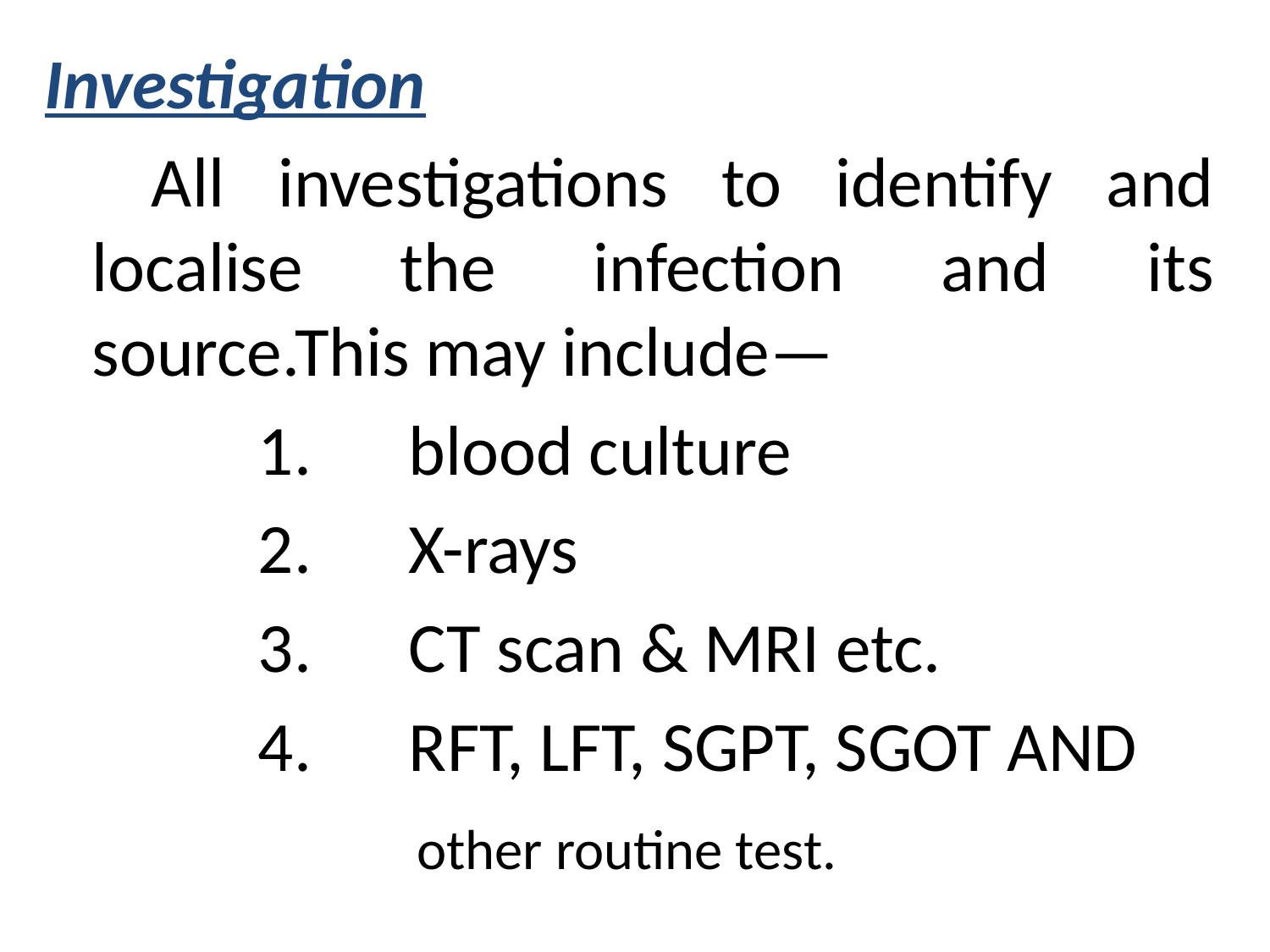

Investigation
  All investigations to identify and localise the infection and its source.This may include—
     blood culture
     X-rays
     CT scan & MRI etc.
     RFT, LFT, SGPT, SGOT AND
          other routine test.